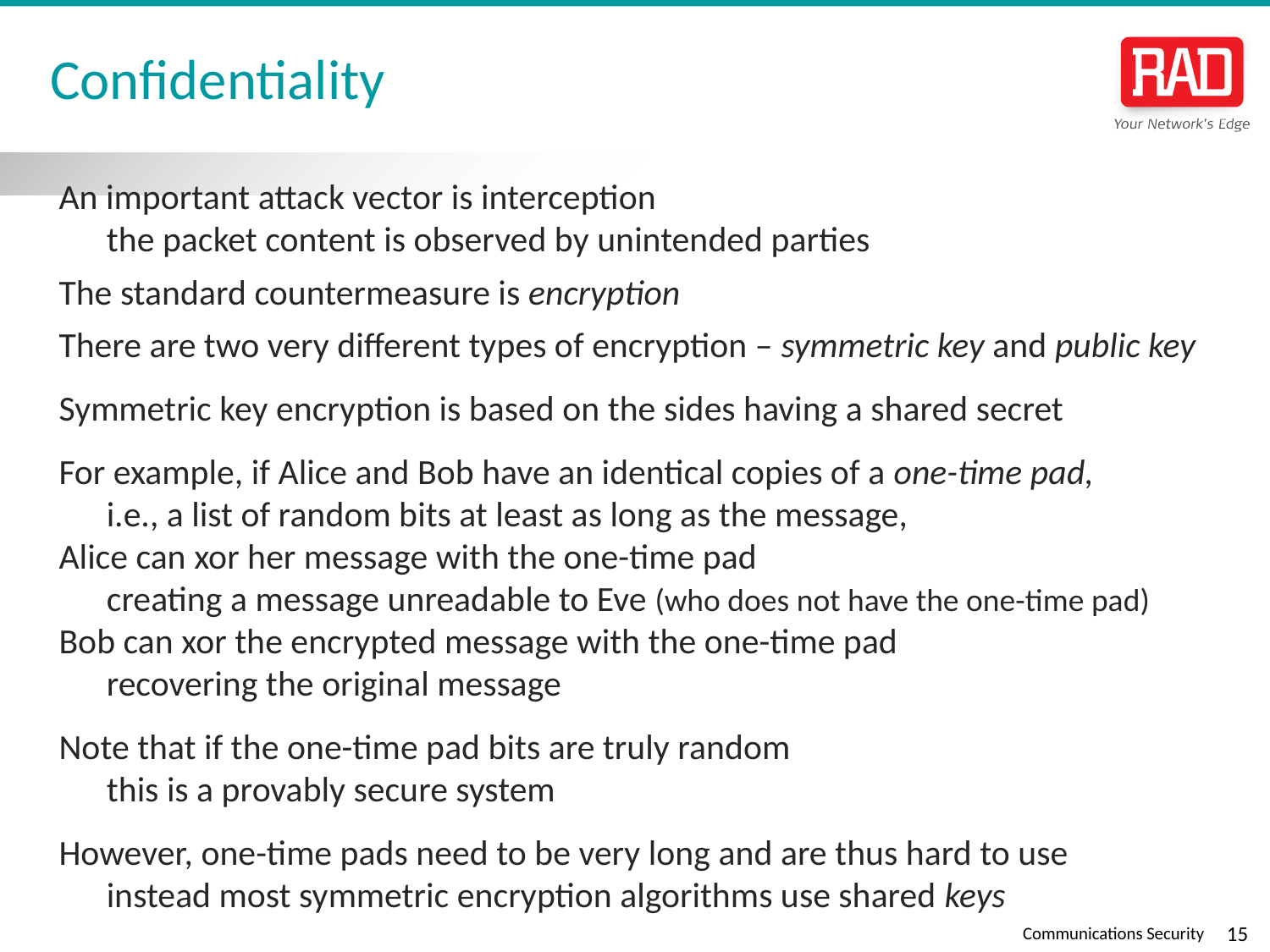

# Confidentiality
An important attack vector is interception
	the packet content is observed by unintended parties
The standard countermeasure is encryption
There are two very different types of encryption – symmetric key and public key
Symmetric key encryption is based on the sides having a shared secret
For example, if Alice and Bob have an identical copies of a one-time pad,
	i.e., a list of random bits at least as long as the message,
Alice can xor her message with the one-time pad
	creating a message unreadable to Eve (who does not have the one-time pad)
Bob can xor the encrypted message with the one-time pad
	recovering the original message
Note that if the one-time pad bits are truly random
	this is a provably secure system
However, one-time pads need to be very long and are thus hard to use
	instead most symmetric encryption algorithms use shared keys